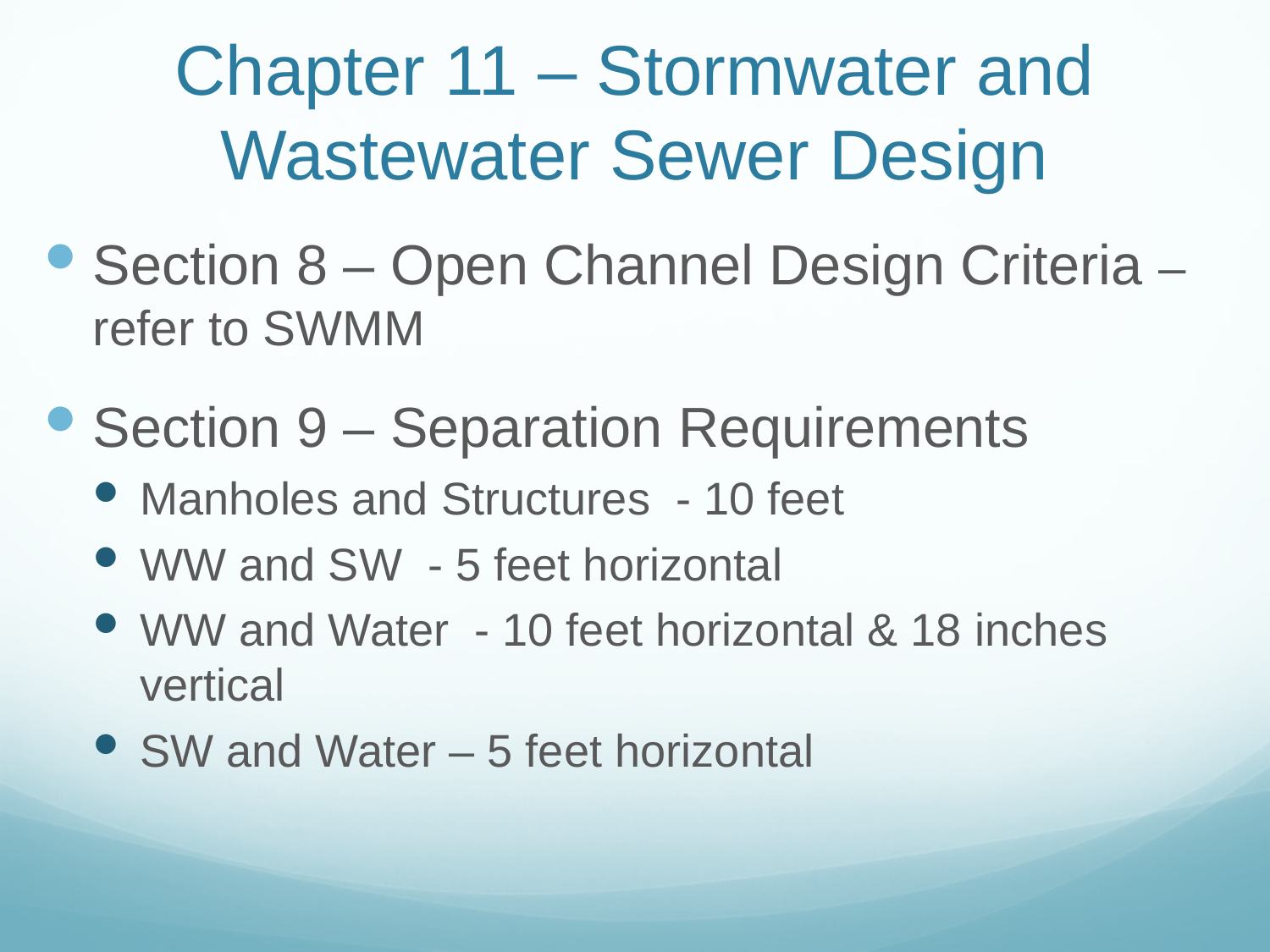

# Chapter 11 – Stormwater and Wastewater Sewer Design
Section 8 – Open Channel Design Criteria – refer to SWMM
Section 9 – Separation Requirements
Manholes and Structures  - 10 feet
WW and SW  - 5 feet horizontal
WW and Water  - 10 feet horizontal & 18 inches vertical
SW and Water – 5 feet horizontal